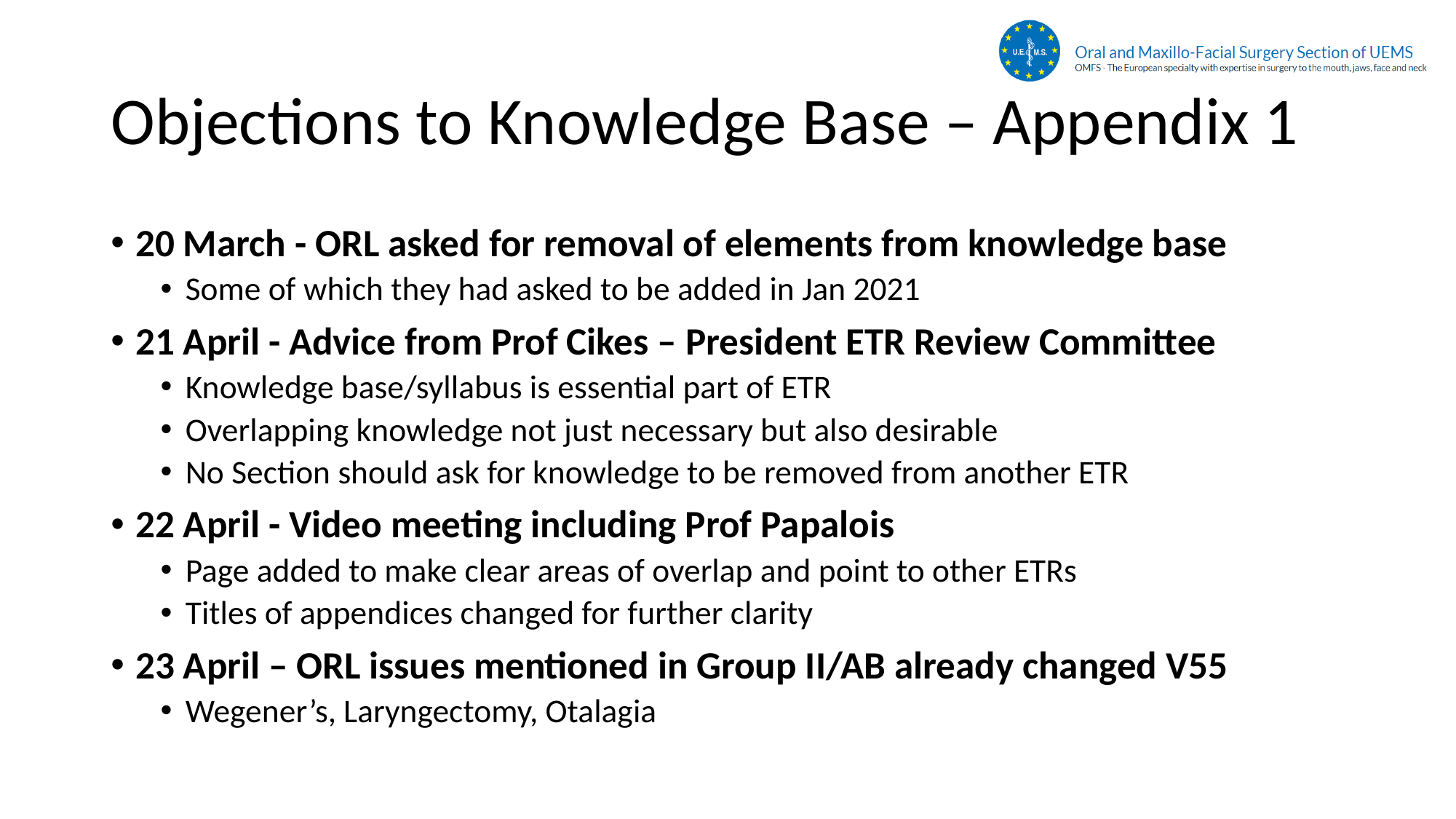

# Objections to Knowledge Base – Appendix 1
20 March - ORL asked for removal of elements from knowledge base
Some of which they had asked to be added in Jan 2021
21 April - Advice from Prof Cikes – President ETR Review Committee
Knowledge base/syllabus is essential part of ETR
Overlapping knowledge not just necessary but also desirable
No Section should ask for knowledge to be removed from another ETR
22 April - Video meeting including Prof Papalois
Page added to make clear areas of overlap and point to other ETRs
Titles of appendices changed for further clarity
23 April – ORL issues mentioned in Group II/AB already changed V55
Wegener’s, Laryngectomy, Otalagia